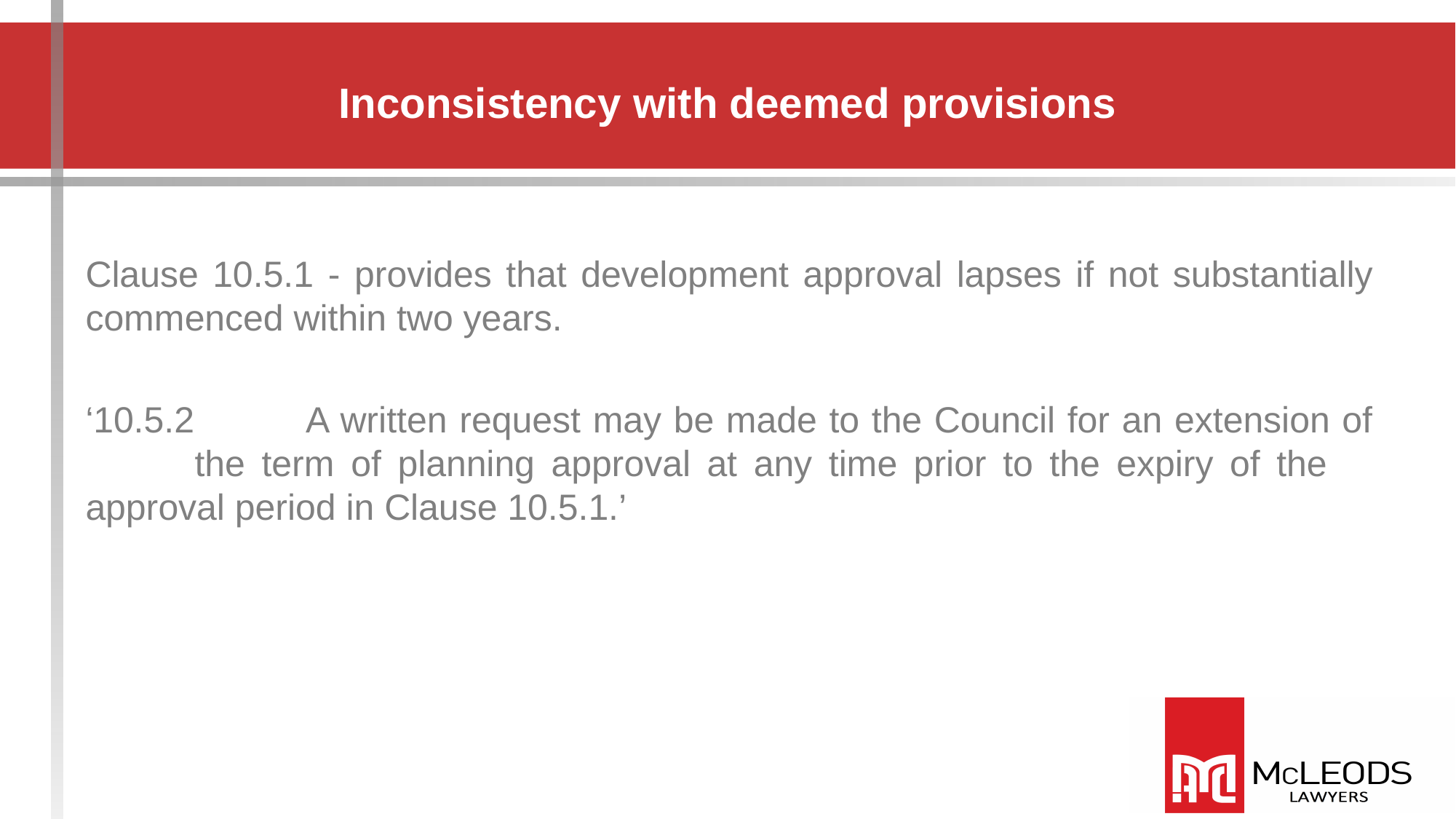

# Inconsistency with deemed provisions

Clause 10.5.1 - provides that development approval lapses if not substantially commenced within two years.

‘10.5.2 	A written request may be made to the Council for an extension of 	the term of planning approval at any time prior to the expiry of the 	approval period in Clause 10.5.1.’